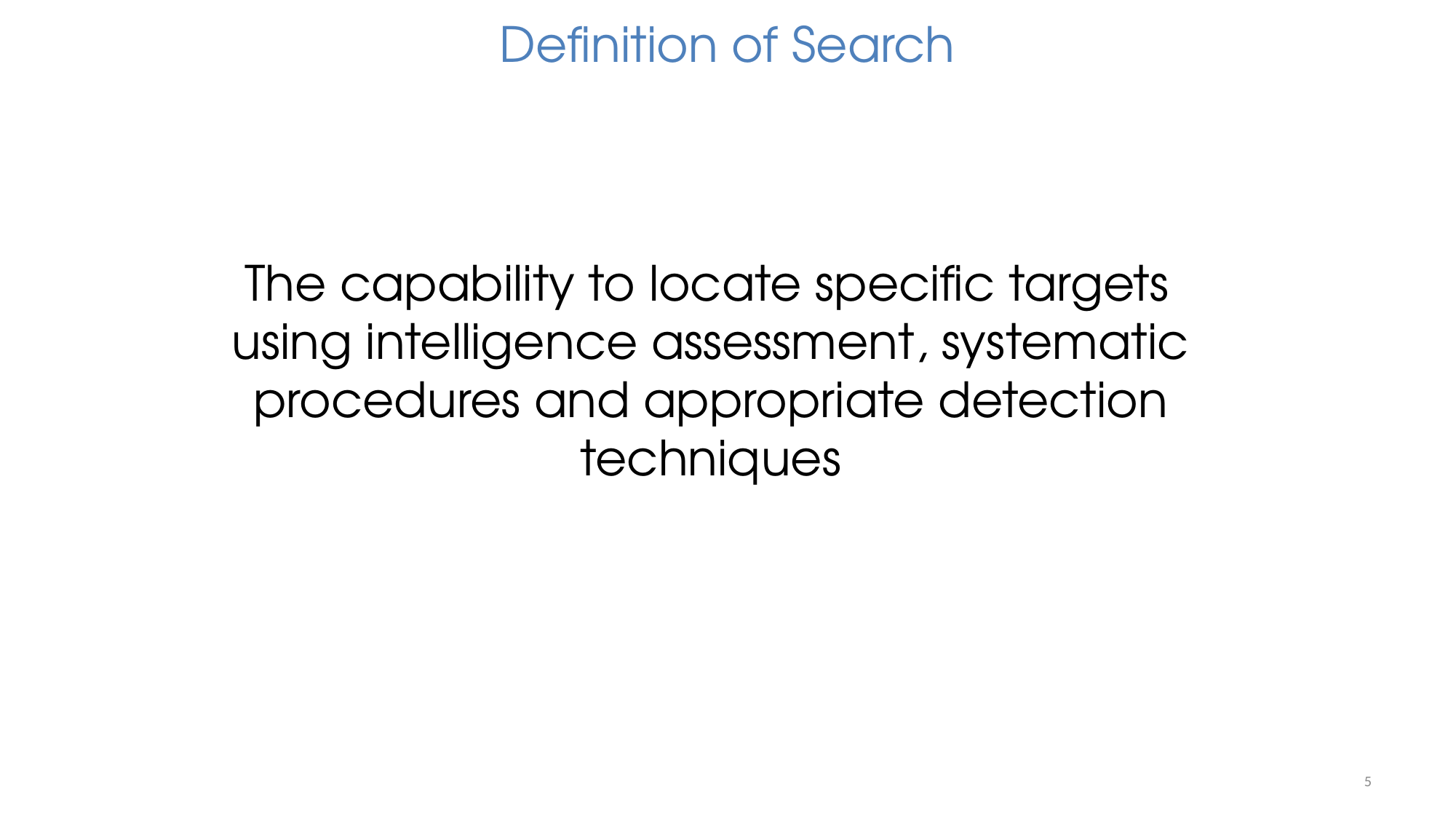

Definition of Search
  The capability to locate specific targets using intelligence assessment, systematic procedures and appropriate detection techniques
5